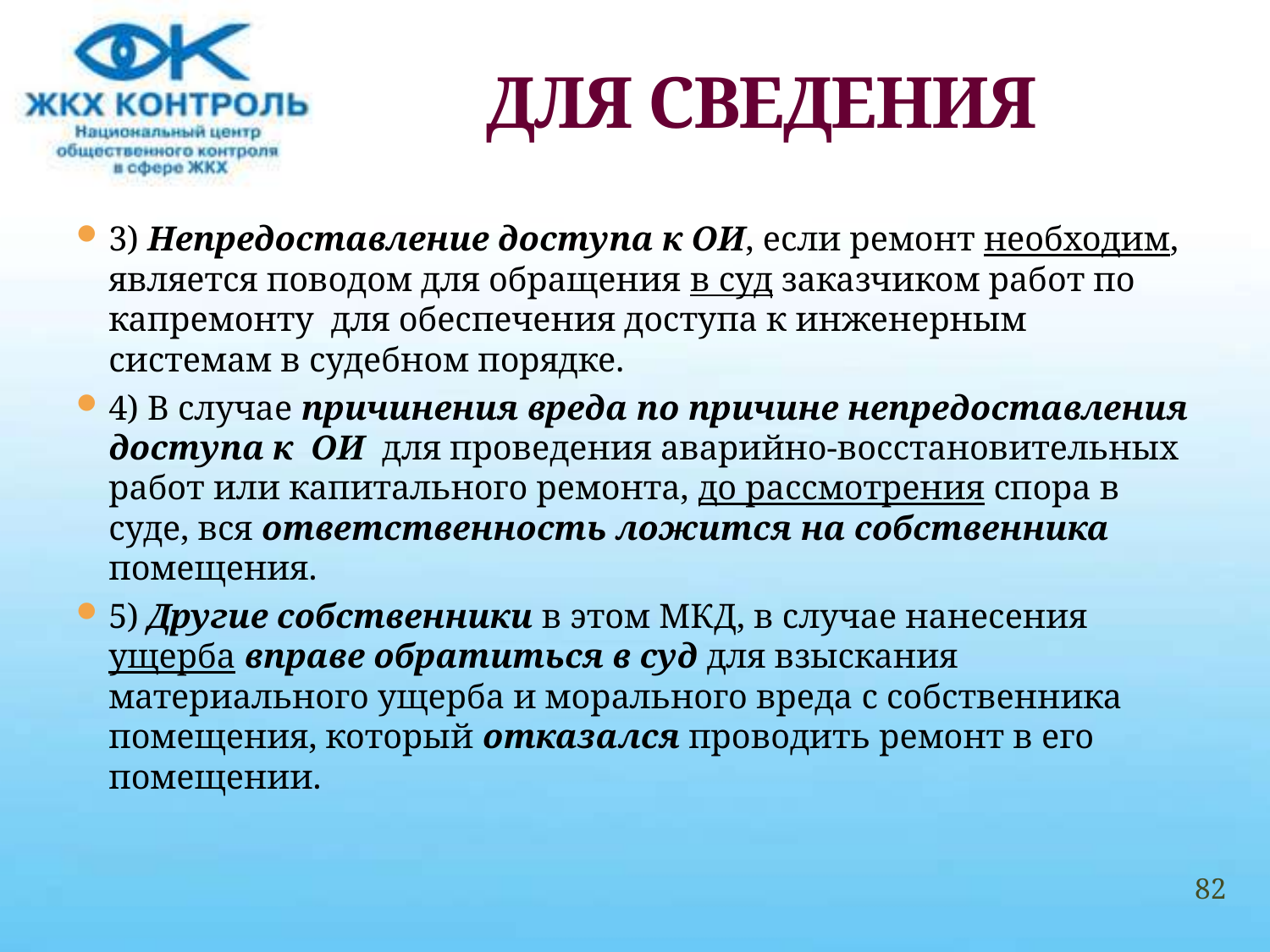

# ДЛЯ СВЕДЕНИЯ
3) Непредоставление доступа к ОИ, если ремонт необходим, является поводом для обращения в суд заказчиком работ по капремонту  для обеспечения доступа к инженерным системам в судебном порядке.
4) В случае причинения вреда по причине непредоставления доступа к  ОИ  для проведения аварийно-восстановительных работ или капитального ремонта, до рассмотрения спора в суде, вся ответственность ложится на собственника помещения.
5) Другие собственники в этом МКД, в случае нанесения ущерба вправе обратиться в суд для взыскания материального ущерба и морального вреда с собственника помещения, который отказался проводить ремонт в его помещении.

82